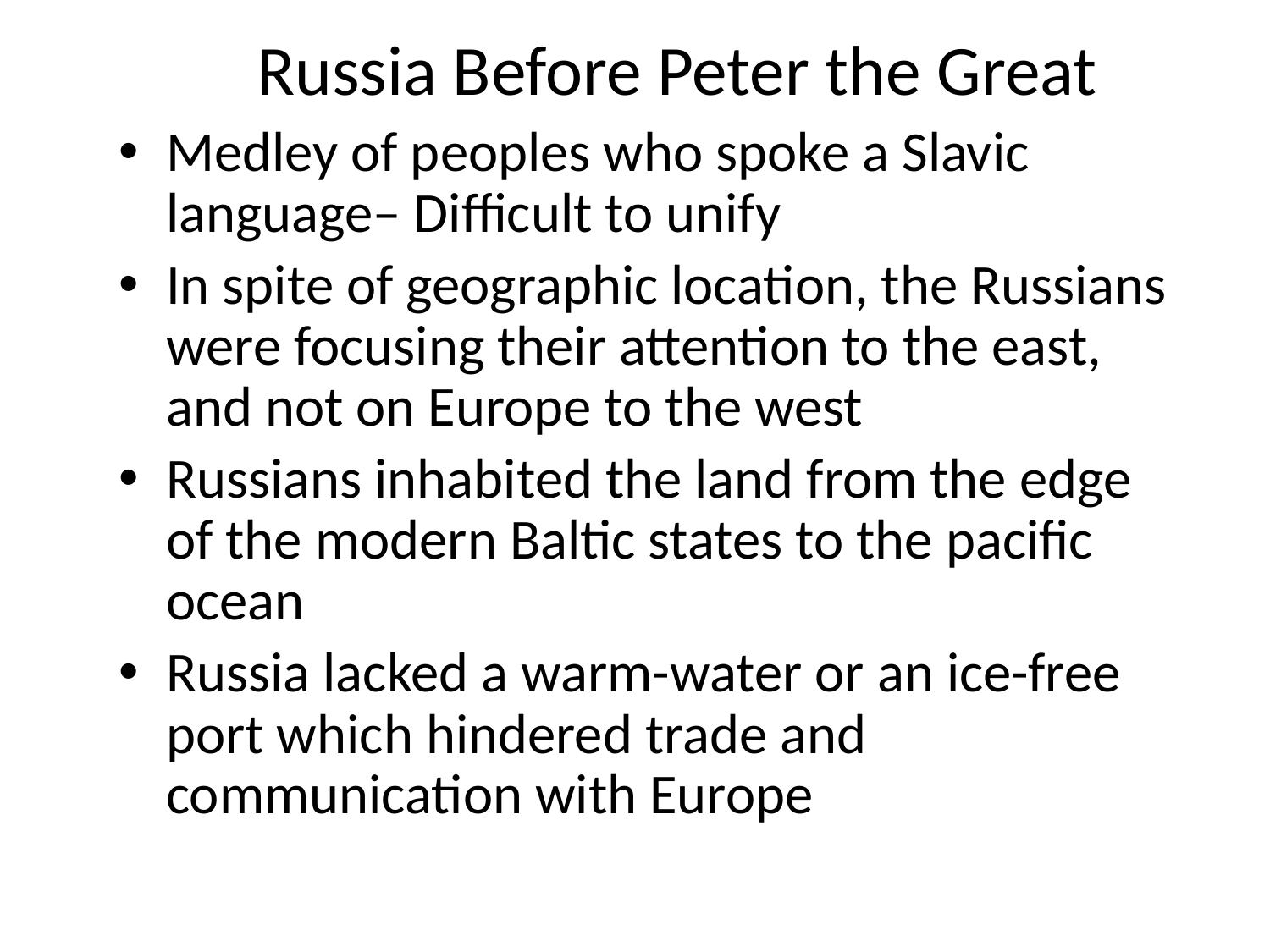

# Russia Before Peter the Great
Medley of peoples who spoke a Slavic language– Difficult to unify
In spite of geographic location, the Russians were focusing their attention to the east, and not on Europe to the west
Russians inhabited the land from the edge of the modern Baltic states to the pacific ocean
Russia lacked a warm-water or an ice-free port which hindered trade and communication with Europe